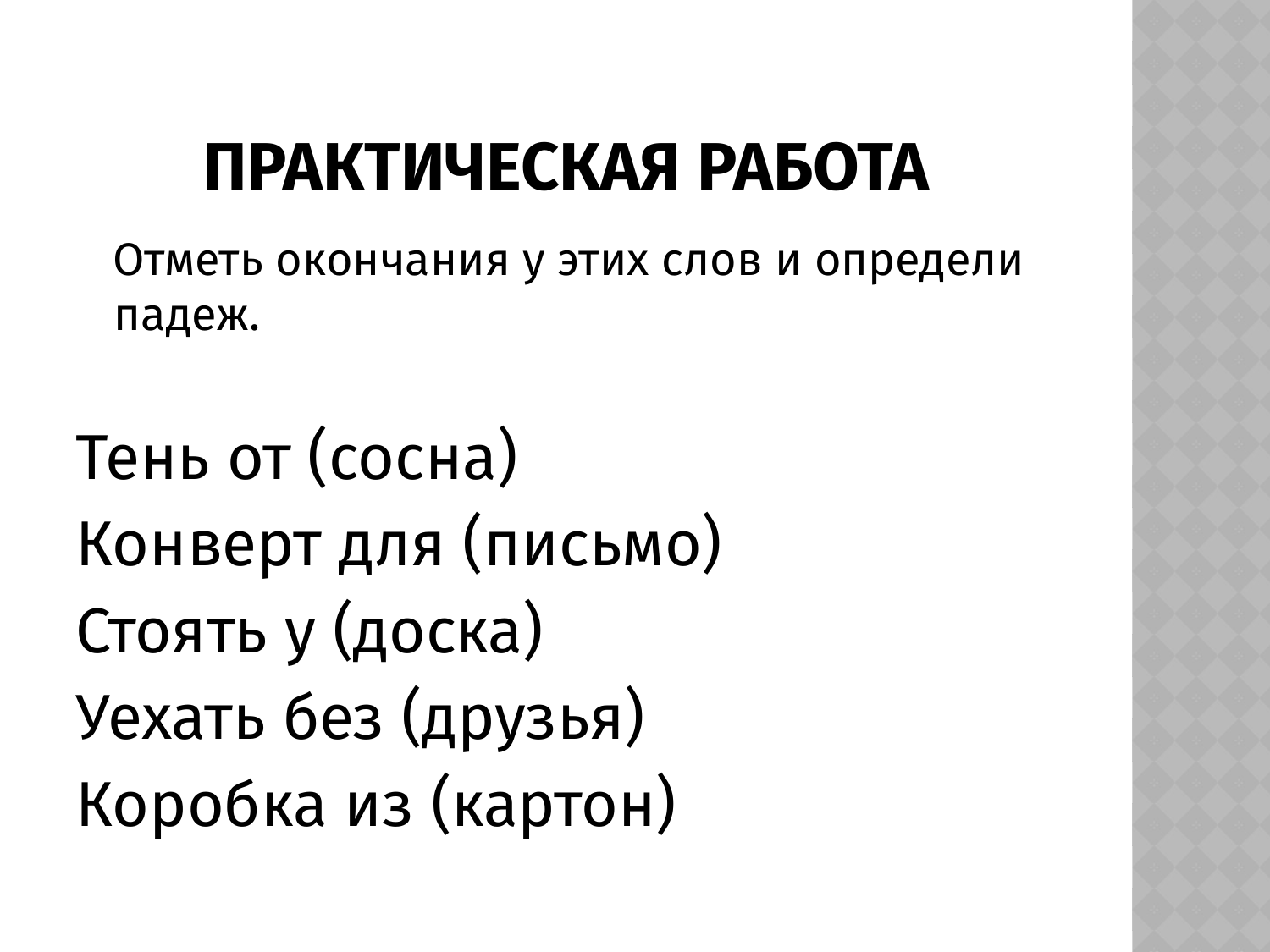

# Практическая работа
   Отметь окончания у этих слов и определи падеж.

Тень от (сосна)
Конверт для (письмо)
Стоять у (доска)
Уехать без (друзья)
Коробка из (картон)